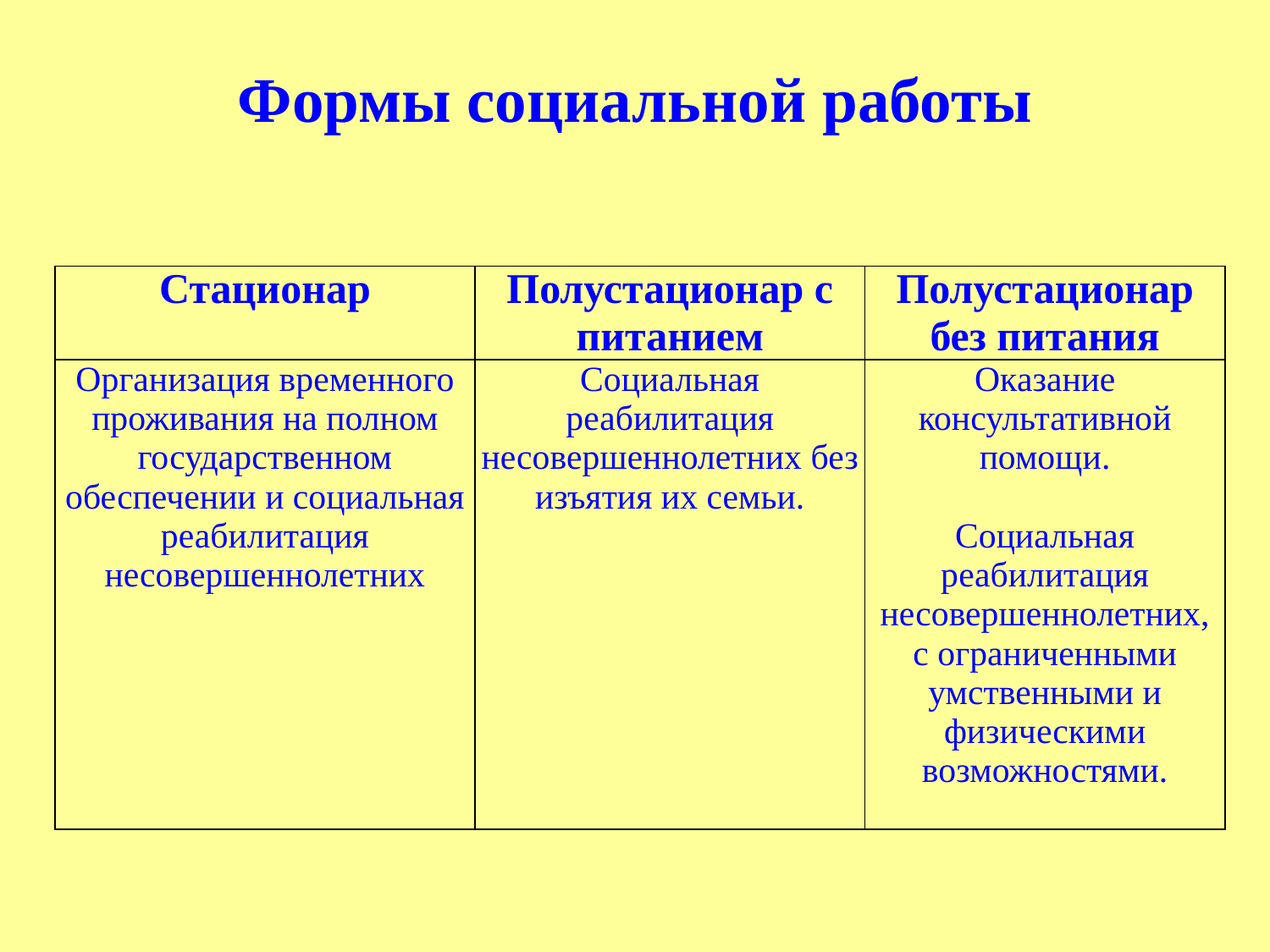

# Формы социальной работы
| Стационар | Полустационар с питанием | Полустационар без питания |
| --- | --- | --- |
| Организация временного проживания на полном государственном обеспечении и социальная реабилитация несовершеннолетних | Социальная реабилитация несовершеннолетних без изъятия их семьи. | Оказание консультативной помощи. Социальная реабилитация несовершеннолетних, с ограниченными умственными и физическими возможностями. |